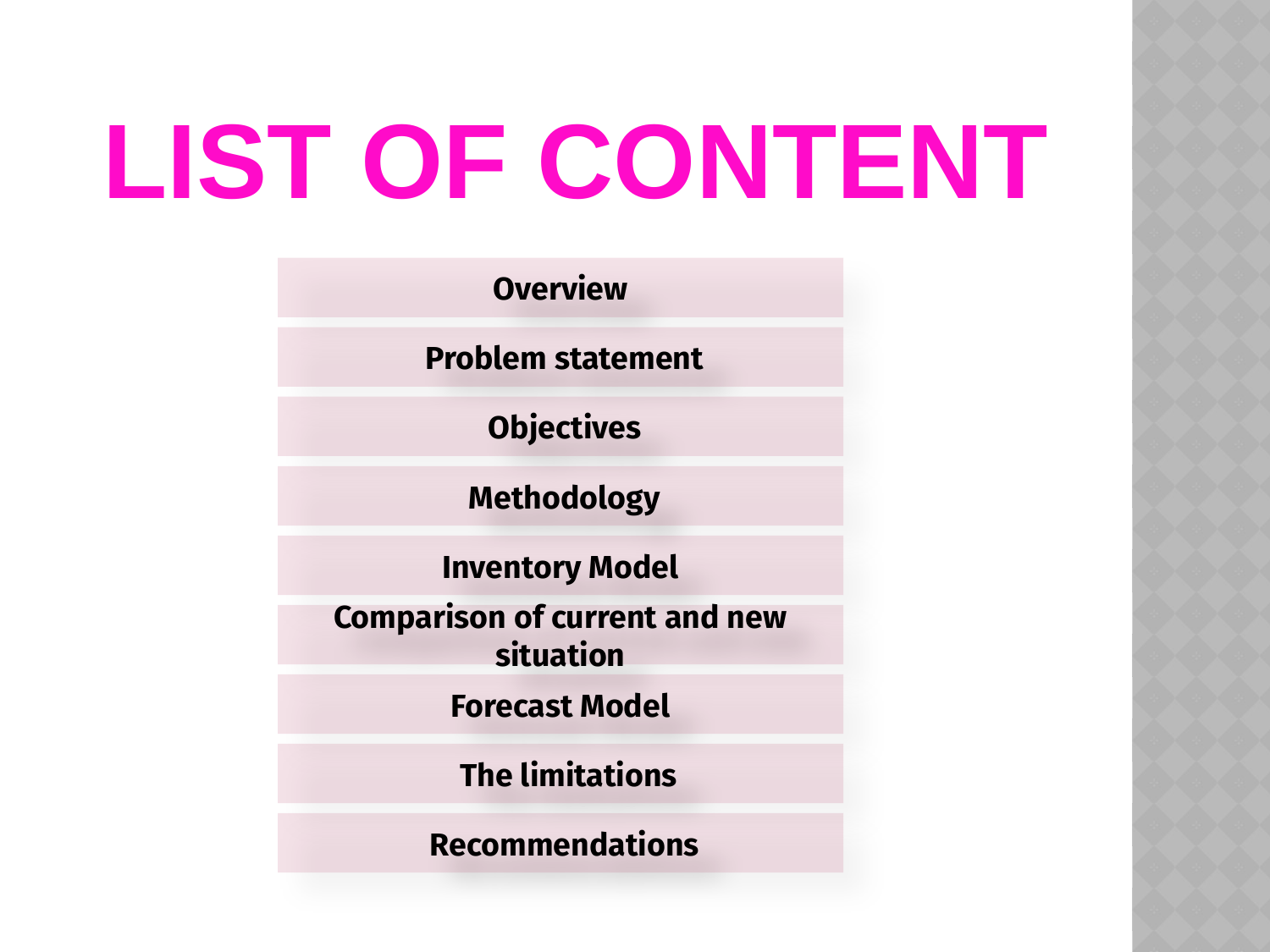

# List of content

Overview
Problem statement
Objectives
Methodology
Inventory Model
Comparison of current and new situation
Forecast Model
The limitations
Recommendations